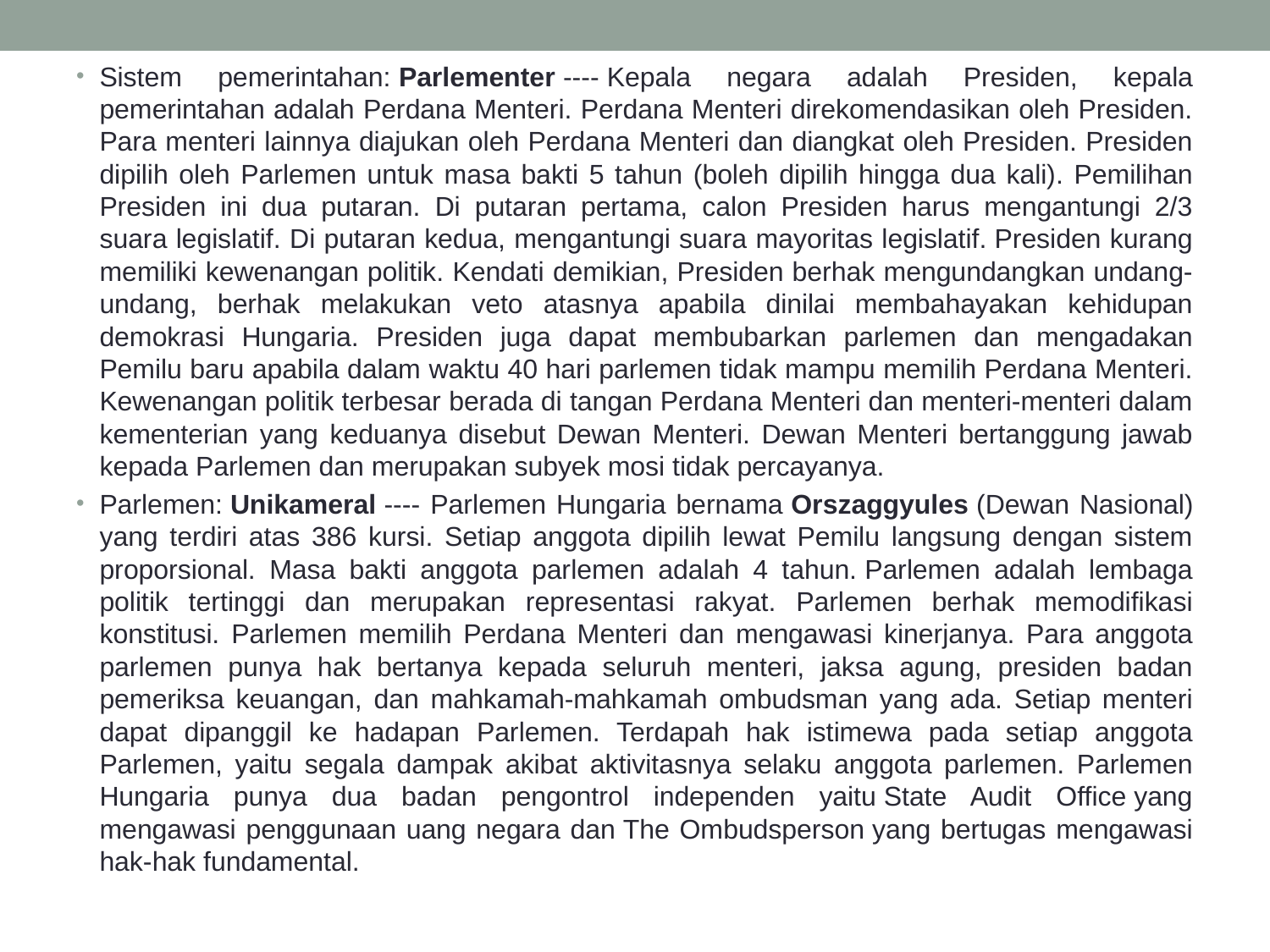

Sistem pemerintahan: Parlementer ---- Kepala negara adalah Presiden, kepala pemerintahan adalah Perdana Menteri. Perdana Menteri direkomendasikan oleh Presiden. Para menteri lainnya diajukan oleh Perdana Menteri dan diangkat oleh Presiden. Presiden dipilih oleh Parlemen untuk masa bakti 5 tahun (boleh dipilih hingga dua kali). Pemilihan Presiden ini dua putaran. Di putaran pertama, calon Presiden harus mengantungi 2/3 suara legislatif. Di putaran kedua, mengantungi suara mayoritas legislatif. Presiden kurang memiliki kewenangan politik. Kendati demikian, Presiden berhak mengundangkan undang-undang, berhak melakukan veto atasnya apabila dinilai membahayakan kehidupan demokrasi Hungaria. Presiden juga dapat membubarkan parlemen dan mengadakan Pemilu baru apabila dalam waktu 40 hari parlemen tidak mampu memilih Perdana Menteri. Kewenangan politik terbesar berada di tangan Perdana Menteri dan menteri-menteri dalam kementerian yang keduanya disebut Dewan Menteri. Dewan Menteri bertanggung jawab kepada Parlemen dan merupakan subyek mosi tidak percayanya.
Parlemen: Unikameral ---- Parlemen Hungaria bernama Orszaggyules (Dewan Nasional) yang terdiri atas 386 kursi. Setiap anggota dipilih lewat Pemilu langsung dengan sistem proporsional. Masa bakti anggota parlemen adalah 4 tahun. Parlemen adalah lembaga politik tertinggi dan merupakan representasi rakyat. Parlemen berhak memodifikasi konstitusi. Parlemen memilih Perdana Menteri dan mengawasi kinerjanya. Para anggota parlemen punya hak bertanya kepada seluruh menteri, jaksa agung, presiden badan pemeriksa keuangan, dan mahkamah-mahkamah ombudsman yang ada. Setiap menteri dapat dipanggil ke hadapan Parlemen. Terdapah hak istimewa pada setiap anggota Parlemen, yaitu segala dampak akibat aktivitasnya selaku anggota parlemen. Parlemen Hungaria punya dua badan pengontrol independen yaitu State Audit Office yang mengawasi penggunaan uang negara dan The Ombudsperson yang bertugas mengawasi hak-hak fundamental.